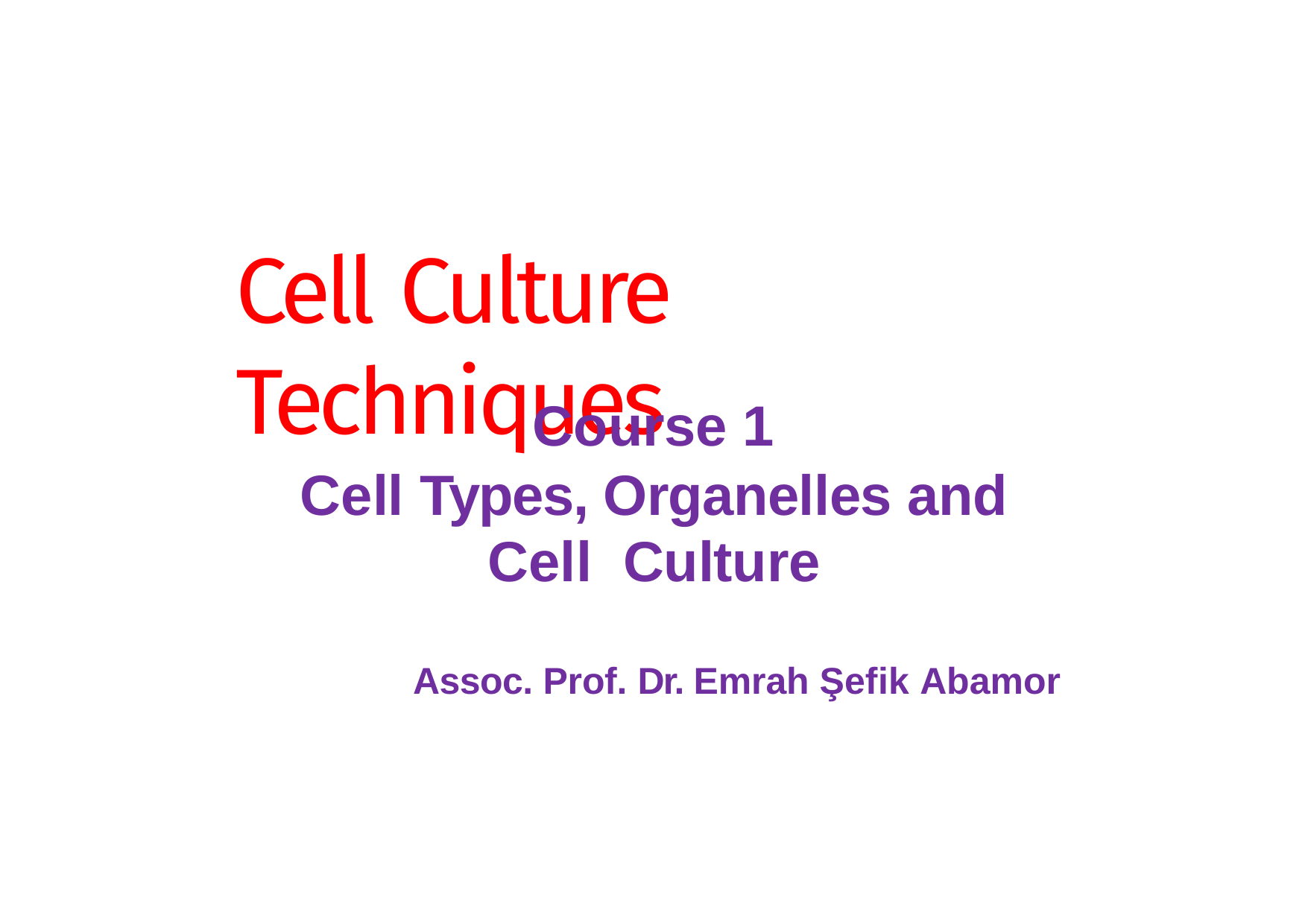

# Cell Culture Techniques
Course 1
Cell Types, Organelles and Cell  Culture
Assoc. Prof. Dr. Emrah Şefik Abamor